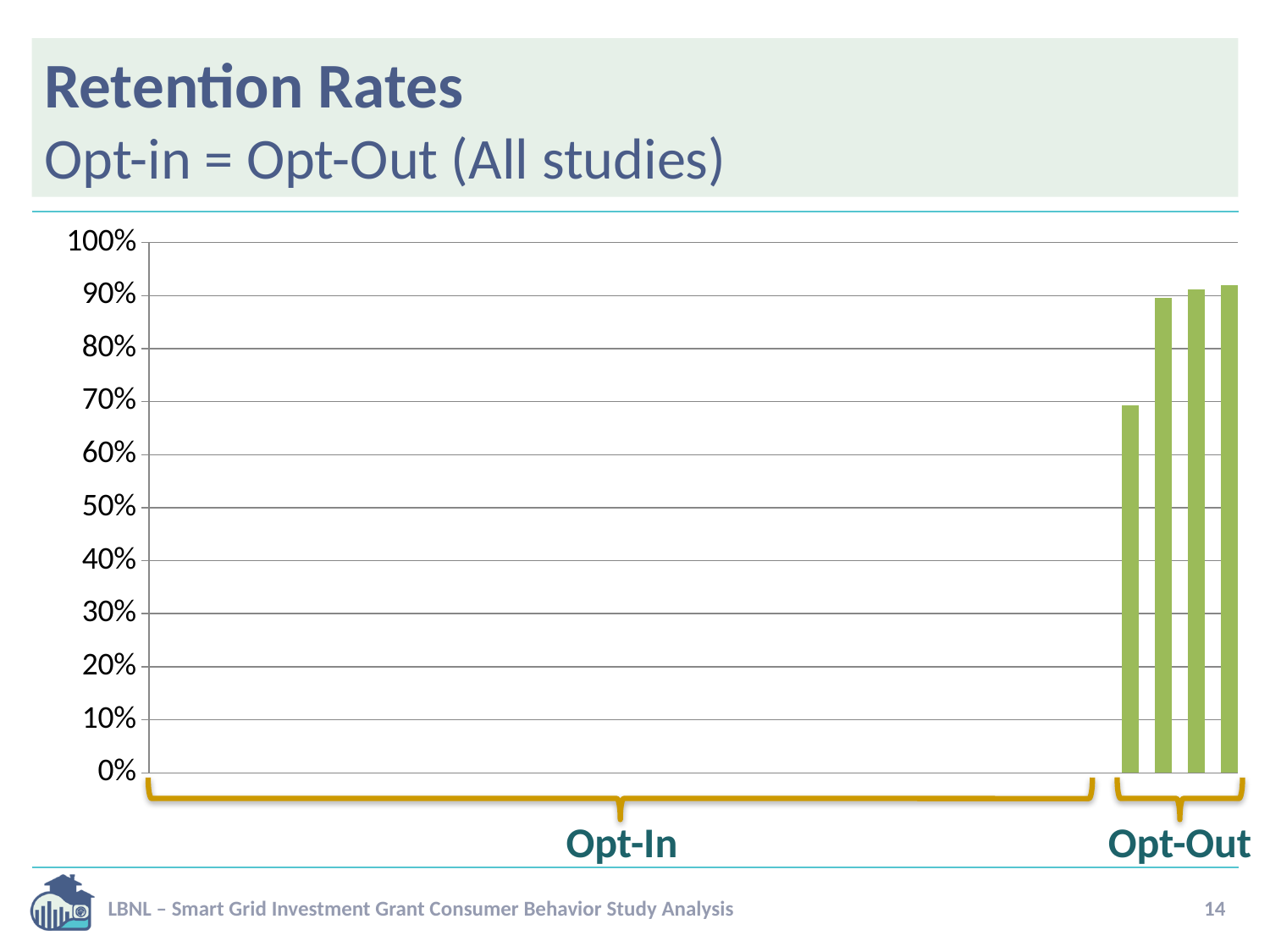

# Retention Rates Opt-in = Opt-Out (All studies)

### Chart

| Category | Opt-in | Opt-out |
|---|---|---|

Opt-In
Opt-Out
LBNL – Smart Grid Investment Grant Consumer Behavior Study Analysis
14